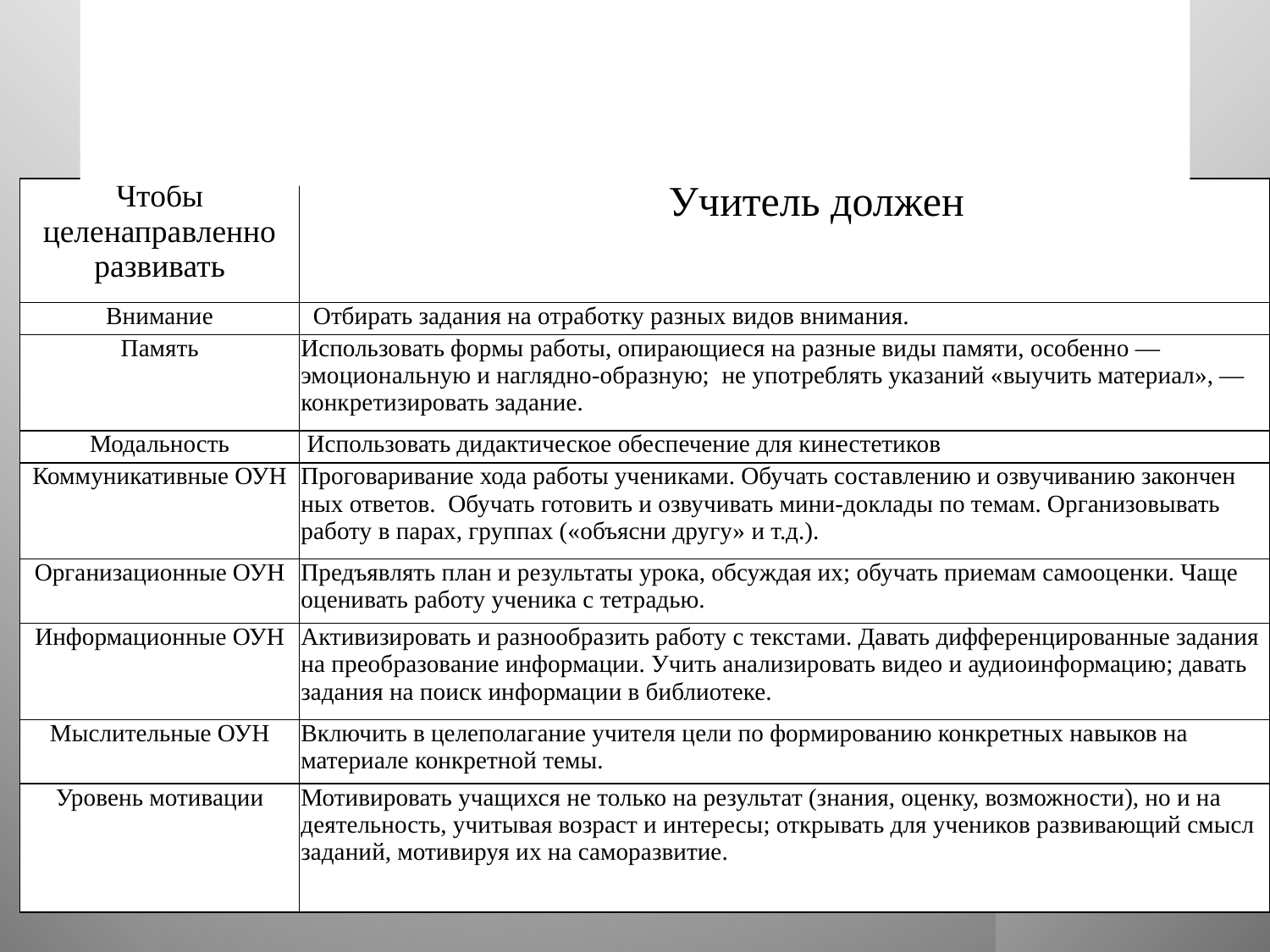

Виды деятельности учителя, позволяющие устранять пробелы ученика в учебной деятельности.

# Виды деятельности учителя, позволяющие устранять пробелы ученика в учебной деятельности.
| Чтобы целенаправленно развивать | Учитель должен |
| --- | --- |
| Внимание | Отбирать задания на отработку разных видов внимания. |
| Память | Использовать формы работы, опирающиеся на разные виды памяти, особенно — эмоциональ­ную и наглядно-образную;  не употреблять указаний «выучить материал», — конкретизировать задание. |
| Модальность | Использовать дидактическое обеспечение для кинестетиков |
| Коммуникативные ОУН | Проговаривание хода работы учениками. Обучать составлению и озвучиванию закончен­ных ответов.  Обучать готовить и озвучивать мини-доклады по темам. Организовывать работу в парах, группах («объясни другу» и т.д.). |
| Организационные ОУН | Предъявлять план и результаты урока, обсуждая их; обучать приемам самооценки. Чаще оценивать работу ученика с тетрадью. |
| Информационные ОУН | Активизировать и разнообразить работу с текс­тами. Давать дифференцированные задания на преоб­разование информации. Учить анализировать видео и аудиоинформацию; давать задания на поиск информации в библиотеке. |
| Мыслительные ОУН | Включить в целеполагание учителя цели по формированию конкретных навыков на материале конкретной темы. |
| Уровень мотивации | Мотивировать учащихся не только на результат (знания, оценку, возможности), но и на деятель­ность, учитывая возраст и интересы; открывать для учеников развивающий смысл за­даний, мотивируя их на саморазвитие. |